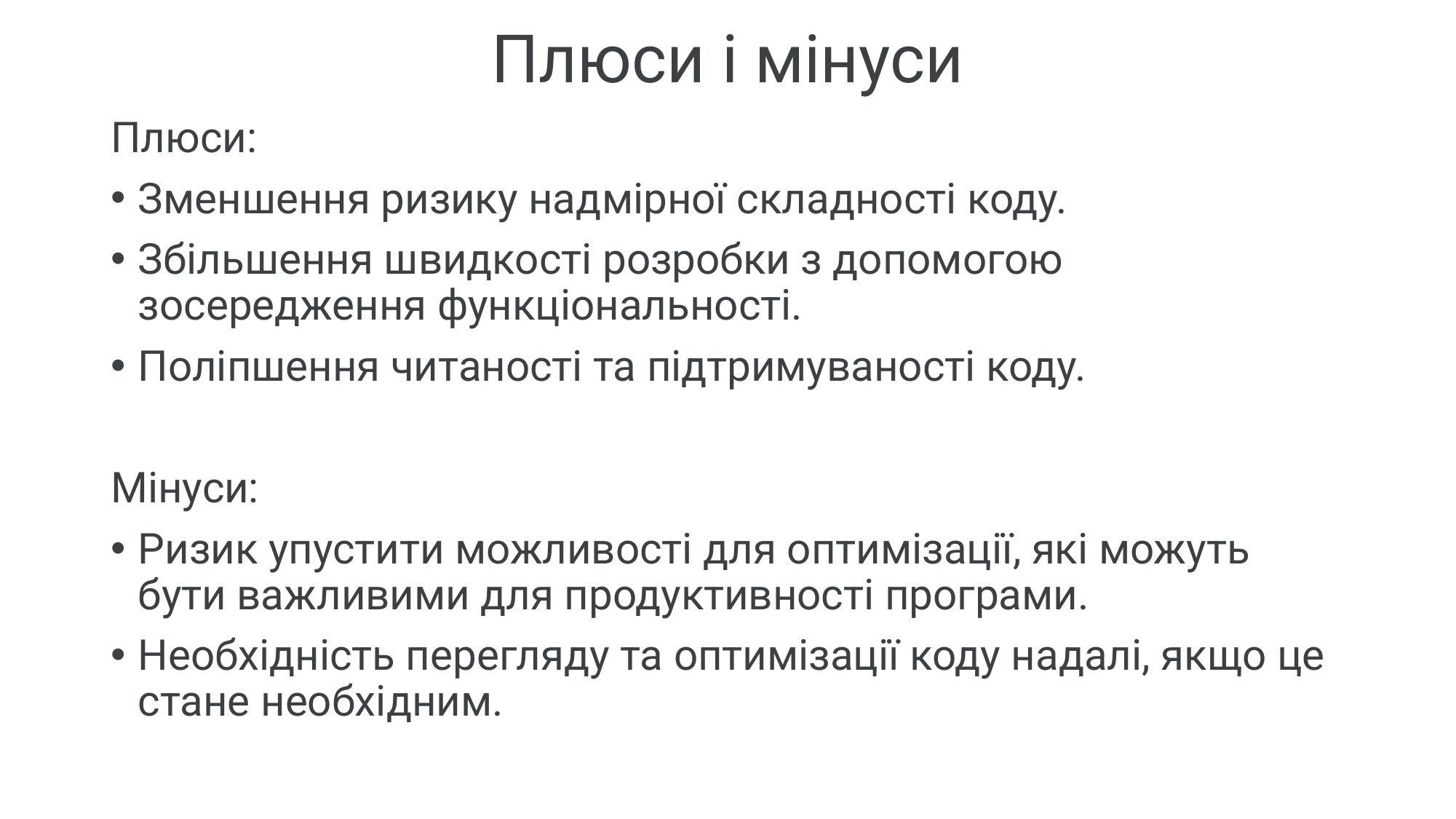

# Плюси і мінуси
Плюси:
Зменшення ризику надмірної складності коду.
Збільшення швидкості розробки з допомогою зосередження функціональності.
Поліпшення читаності та підтримуваності коду.

Мінуси:
Ризик упустити можливості для оптимізації, які можуть бути важливими для продуктивності програми.
Необхідність перегляду та оптимізації коду надалі, якщо це стане необхідним.